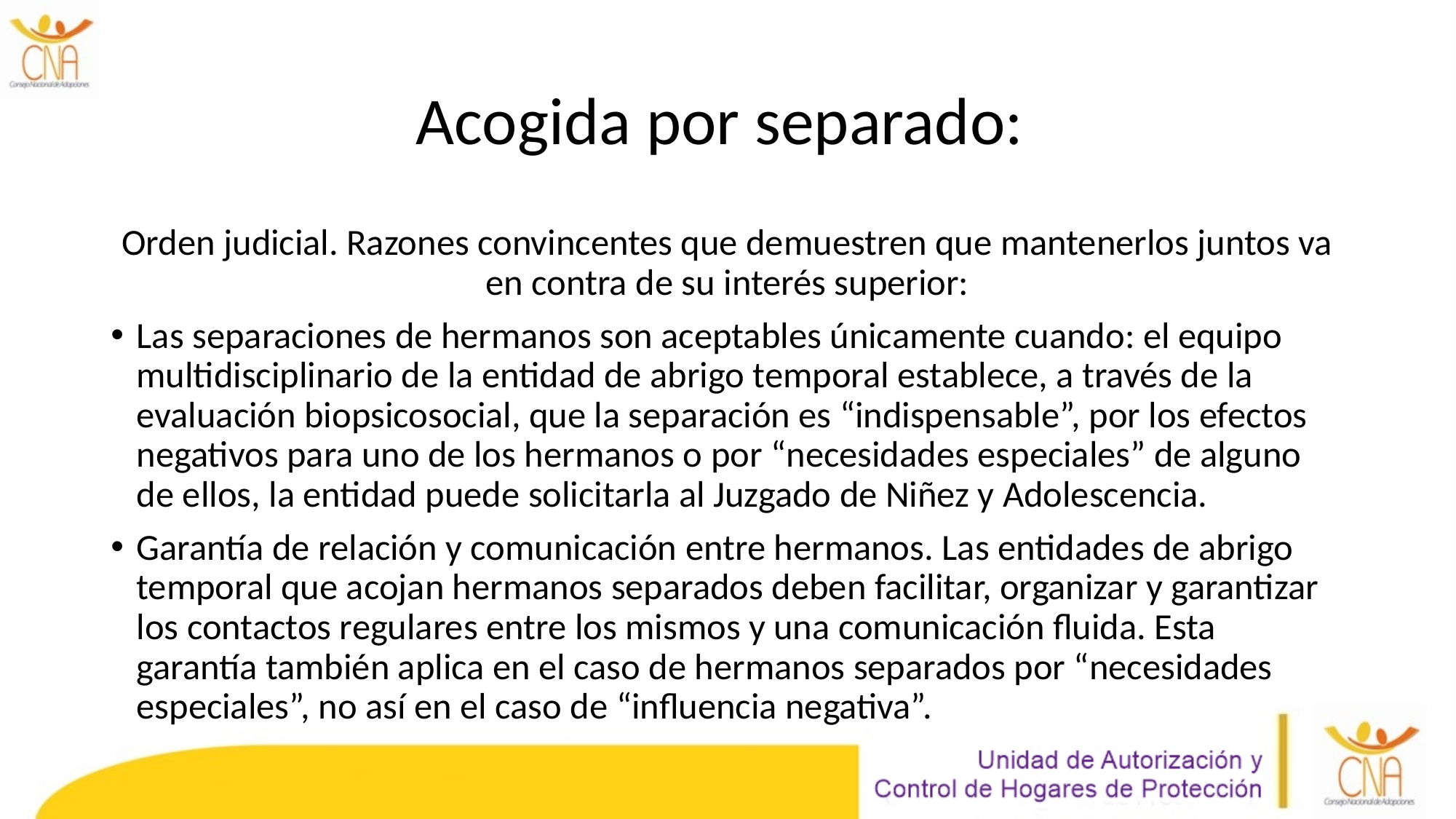

# Acogida por separado:
Orden judicial. Razones convincentes que demuestren que mantenerlos juntos va en contra de su interés superior:
Las separaciones de hermanos son aceptables únicamente cuando: el equipo multidisciplinario de la entidad de abrigo temporal establece, a través de la evaluación biopsicosocial, que la separación es “indispensable”, por los efectos negativos para uno de los hermanos o por “necesidades especiales” de alguno de ellos, la entidad puede solicitarla al Juzgado de Niñez y Adolescencia.
Garantía de relación y comunicación entre hermanos. Las entidades de abrigo temporal que acojan hermanos separados deben facilitar, organizar y garantizar los contactos regulares entre los mismos y una comunicación fluida. Esta garantía también aplica en el caso de hermanos separados por “necesidades especiales”, no así en el caso de “influencia negativa”.